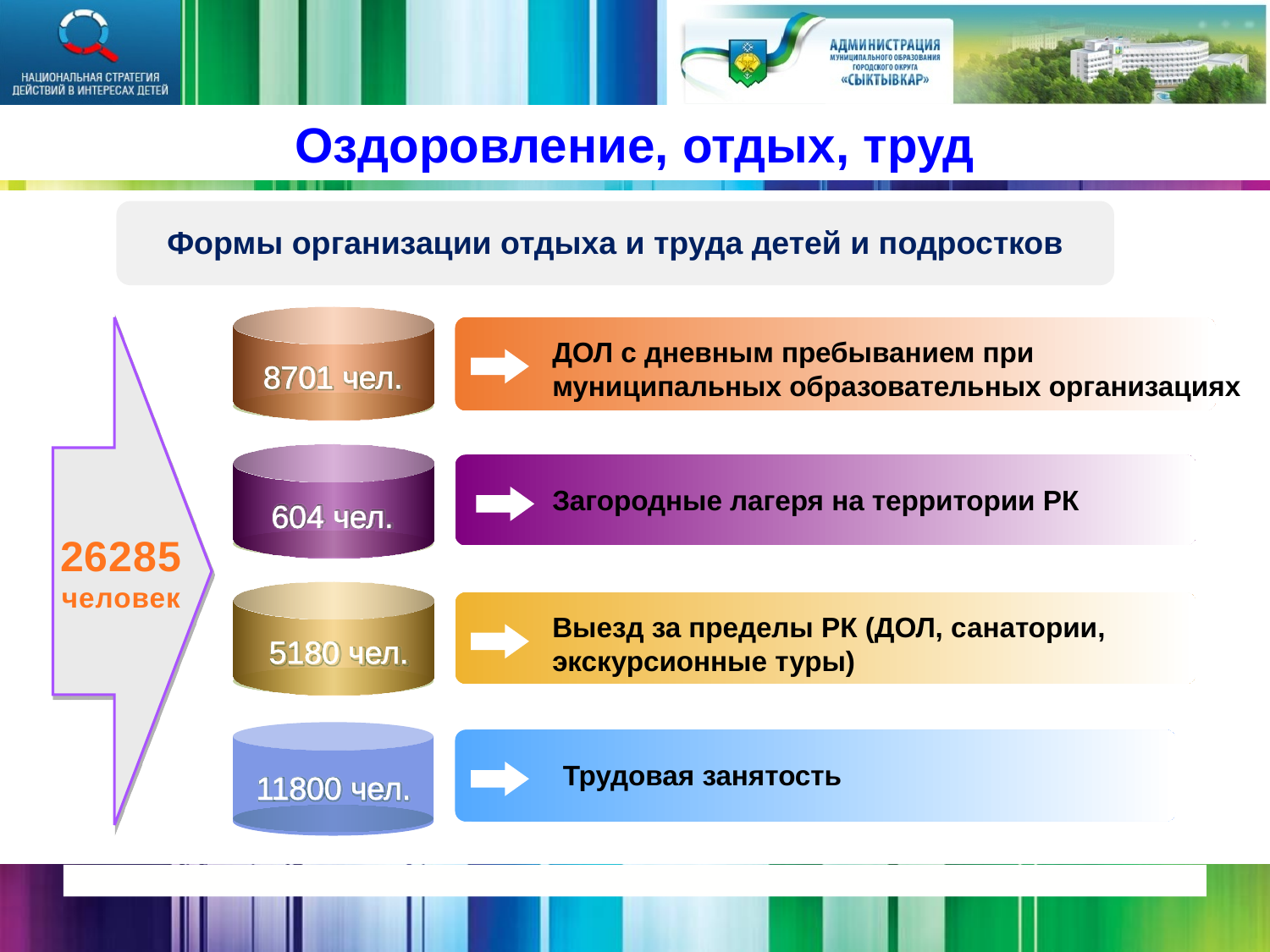

Оздоровление, отдых, труд

Формы организации отдыха и труда детей и подростков

26285
человек

ДОЛ с дневным пребыванием при муниципальных образовательных организациях

8701 чел.

Загородные лагеря на территории РК
  604 чел.

Выезд за пределы РК (ДОЛ, санатории, экскурсионные туры)

5180 чел.

Трудовая занятость
11800 чел.